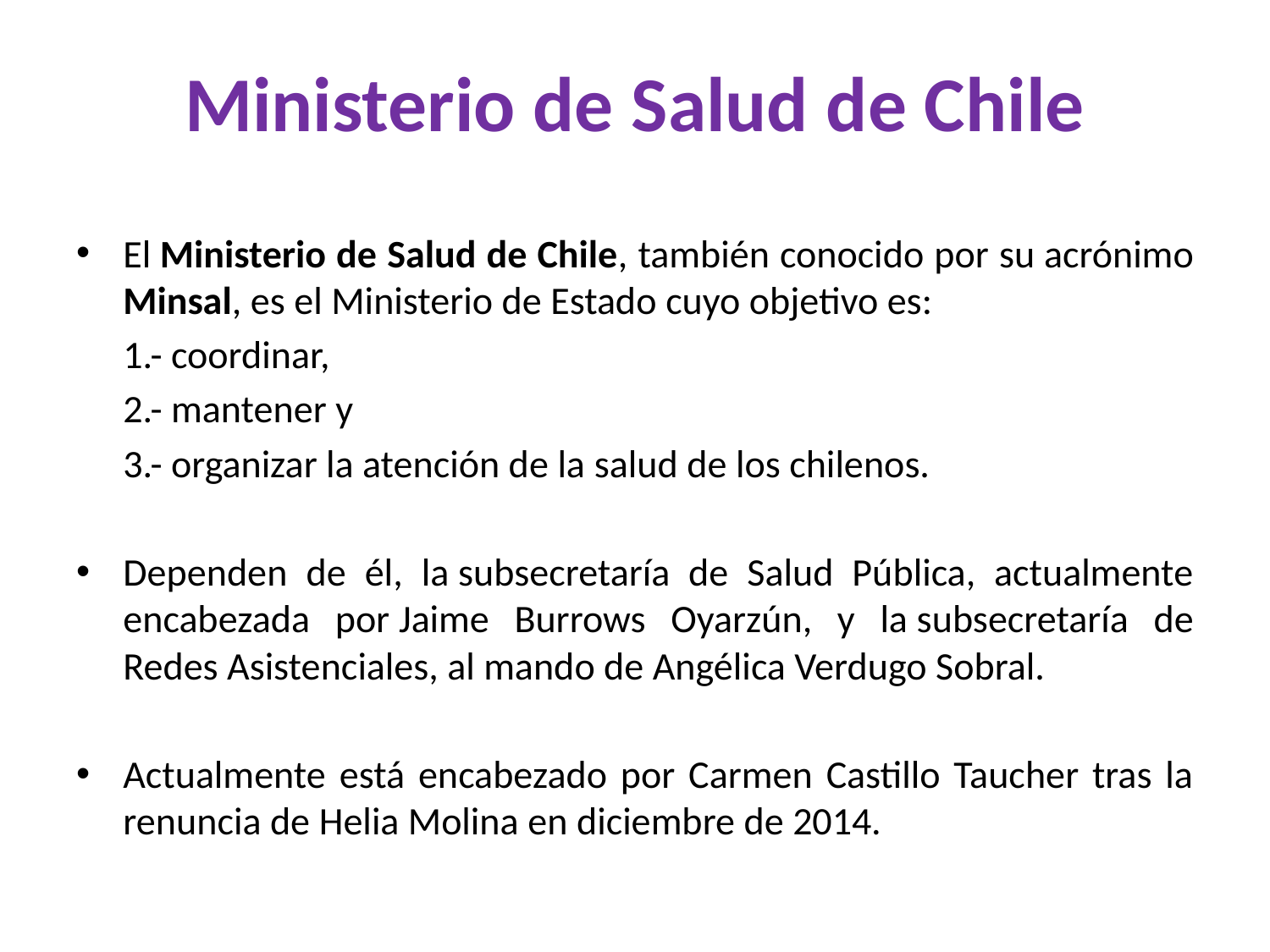

# Ministerio de Salud de Chile
El Ministerio de Salud de Chile, también conocido por su acrónimo Minsal, es el Ministerio de Estado cuyo objetivo es:
	1.- coordinar,
	2.- mantener y
	3.- organizar la atención de la salud de los chilenos.

Dependen de él, la subsecretaría de Salud Pública, actualmente encabezada por Jaime Burrows Oyarzún, y la subsecretaría de Redes Asistenciales, al mando de Angélica Verdugo Sobral.

Actualmente está encabezado por Carmen Castillo Taucher tras la renuncia de Helia Molina en diciembre de 2014.